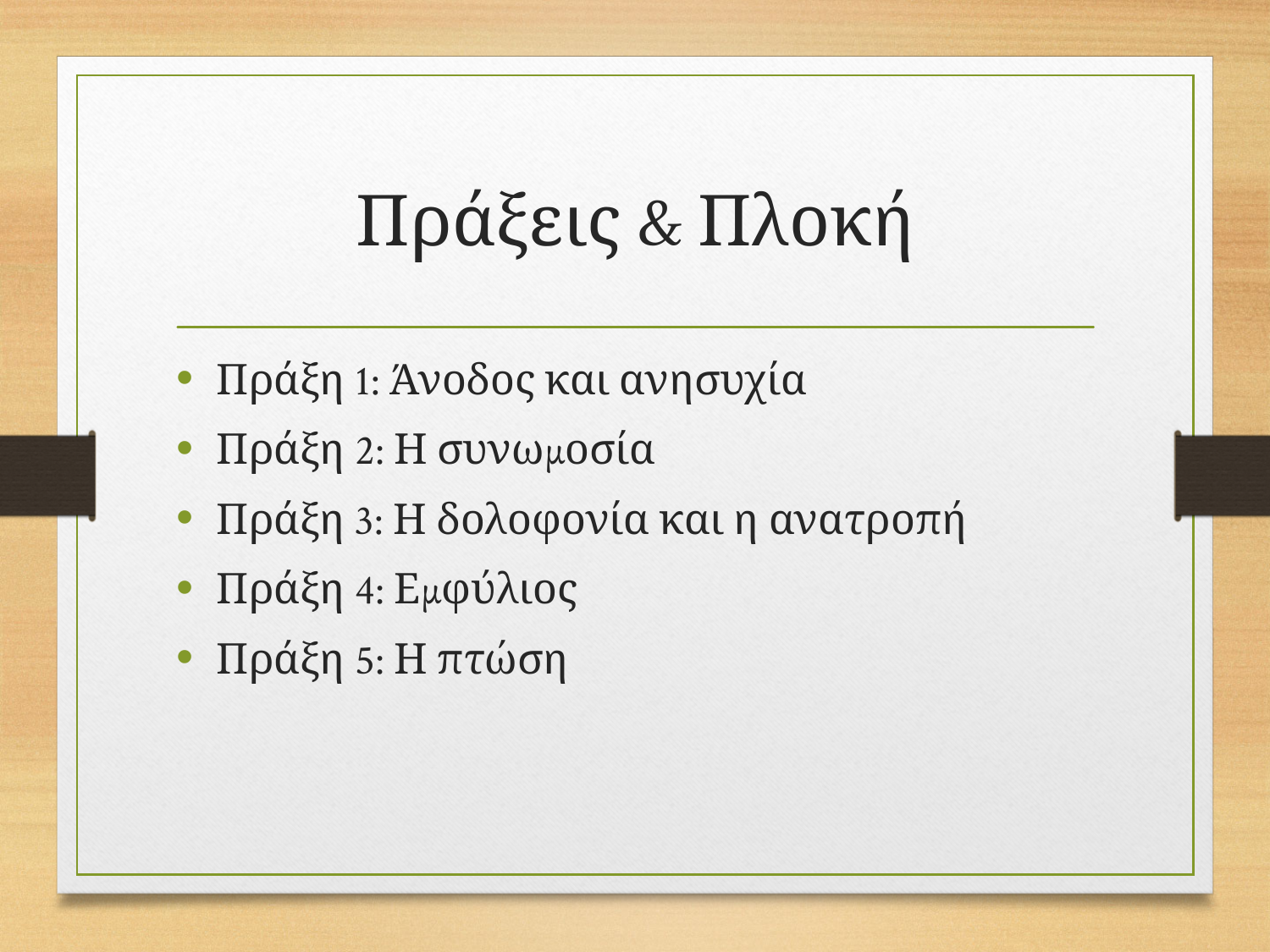

# Πράξεις & Πλοκή
Πράξη 1: Άνοδος και ανησυχία
Πράξη 2: Η συνωμοσία
Πράξη 3: Η δολοφονία και η ανατροπή
Πράξη 4: Εμφύλιος
Πράξη 5: Η πτώση